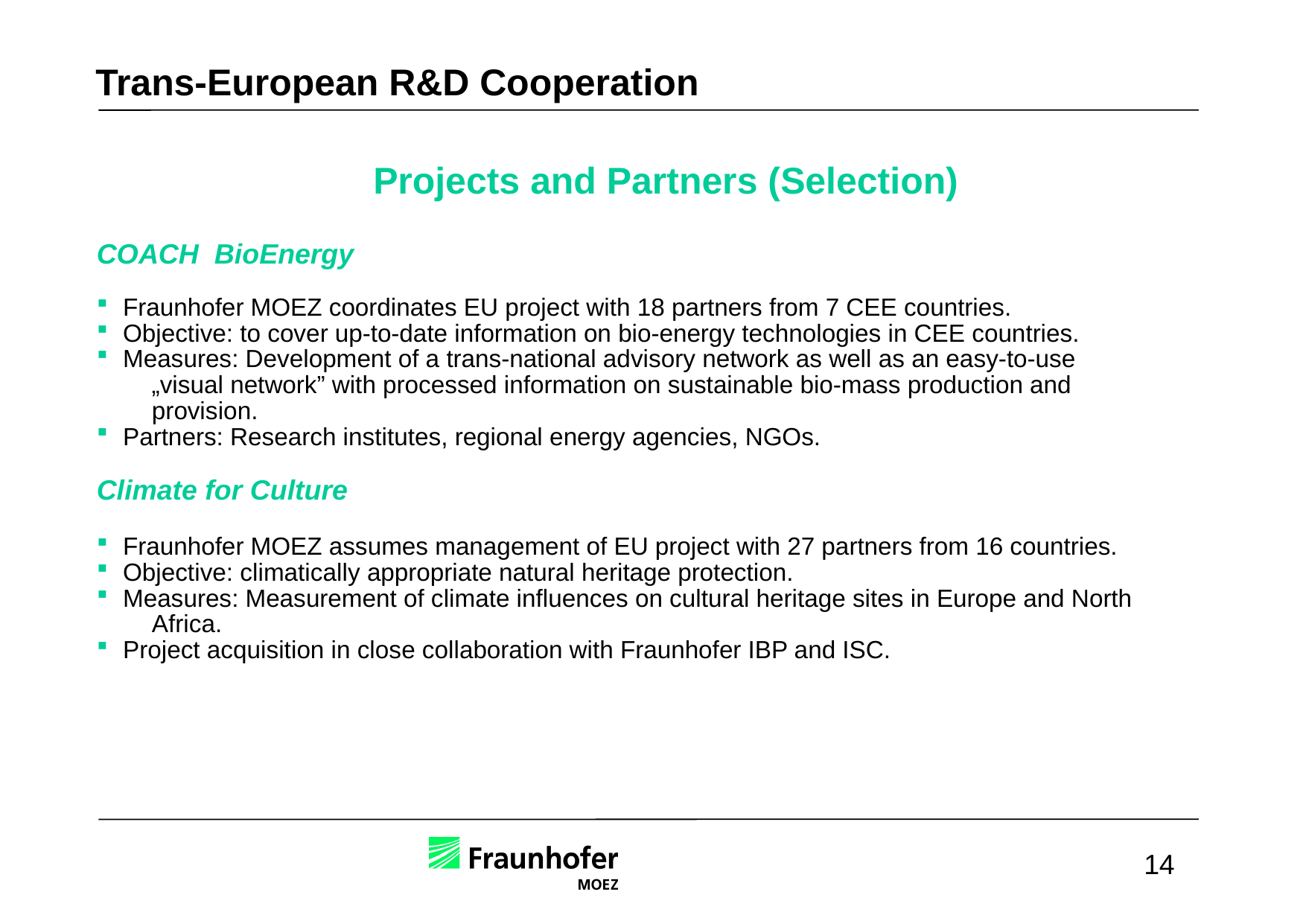

Trans-European R&D Cooperation

Projects and Partners (Selection)

COACH  BioEnergy

Fraunhofer MOEZ coordinates EU project with 18 partners from 7 CEE countries.
Objective: to cover up-to-date information on bio-energy technologies in CEE countries.
Measures: Development of a trans-national advisory network as well as an easy-to-use
        „visual network” with processed information on sustainable bio-mass production and
        provision.
Partners: Research institutes, regional energy agencies, NGOs.

Climate for Culture

Fraunhofer MOEZ assumes management of EU project with 27 partners from 16 countries.
Objective: climatically appropriate natural heritage protection.
Measures: Measurement of climate influences on cultural heritage sites in Europe and North
        Africa.
Project acquisition in close collaboration with Fraunhofer IBP and ISC.

14